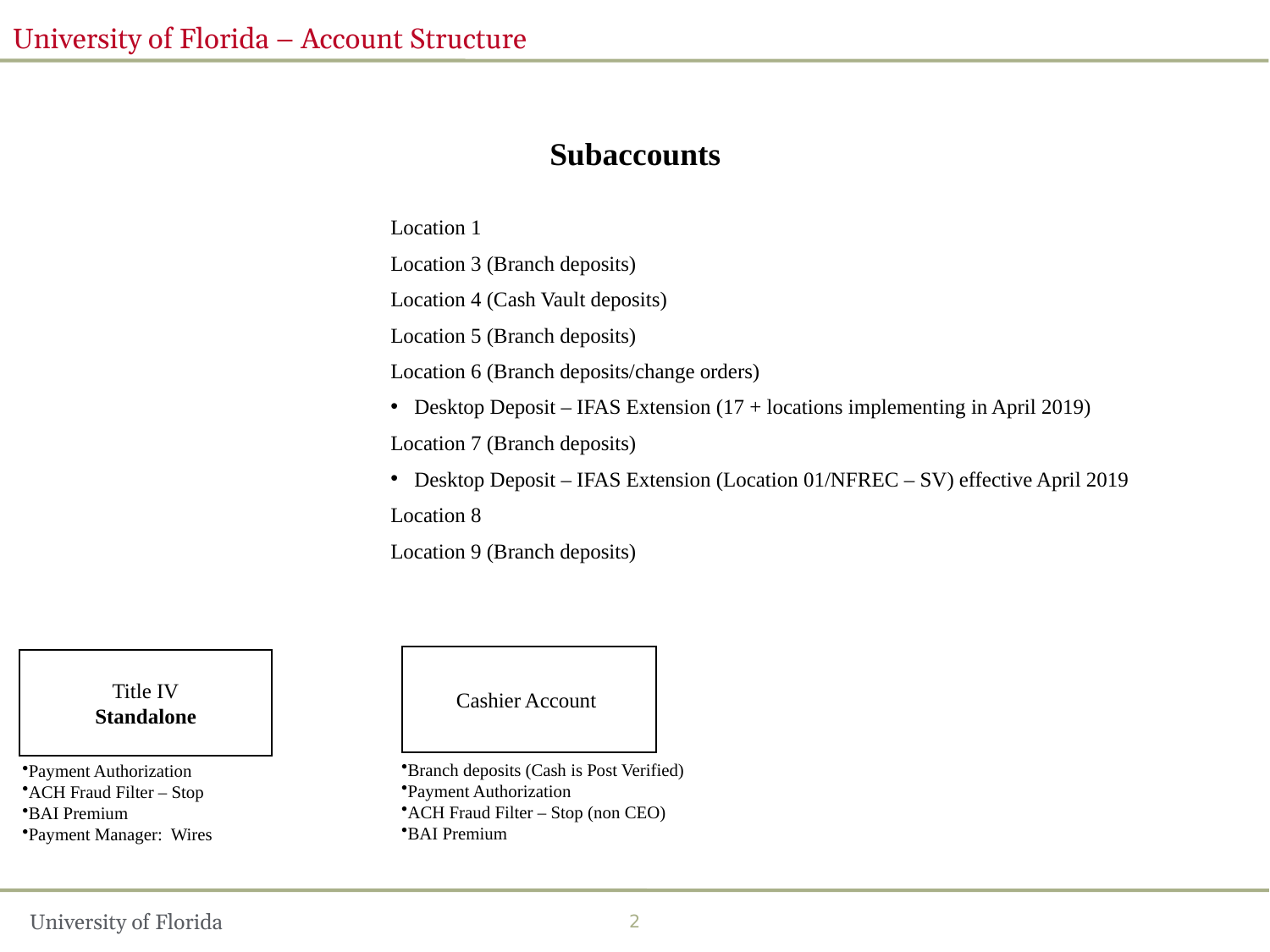

University of Florida – Account Structure
Subaccounts
Location 1
Location 3 (Branch deposits)
Location 4 (Cash Vault deposits)
Location 5 (Branch deposits)
Location 6 (Branch deposits/change orders)
Desktop Deposit – IFAS Extension (17 + locations implementing in April 2019)
Location 7 (Branch deposits)
Desktop Deposit – IFAS Extension (Location 01/NFREC – SV) effective April 2019
Location 8
Location 9 (Branch deposits)
Cashier Account
Title IV
Standalone
Branch deposits (Cash is Post Verified)
Payment Authorization
ACH Fraud Filter – Stop (non CEO)
BAI Premium
Payment Authorization
ACH Fraud Filter – Stop
BAI Premium
Payment Manager:  Wires